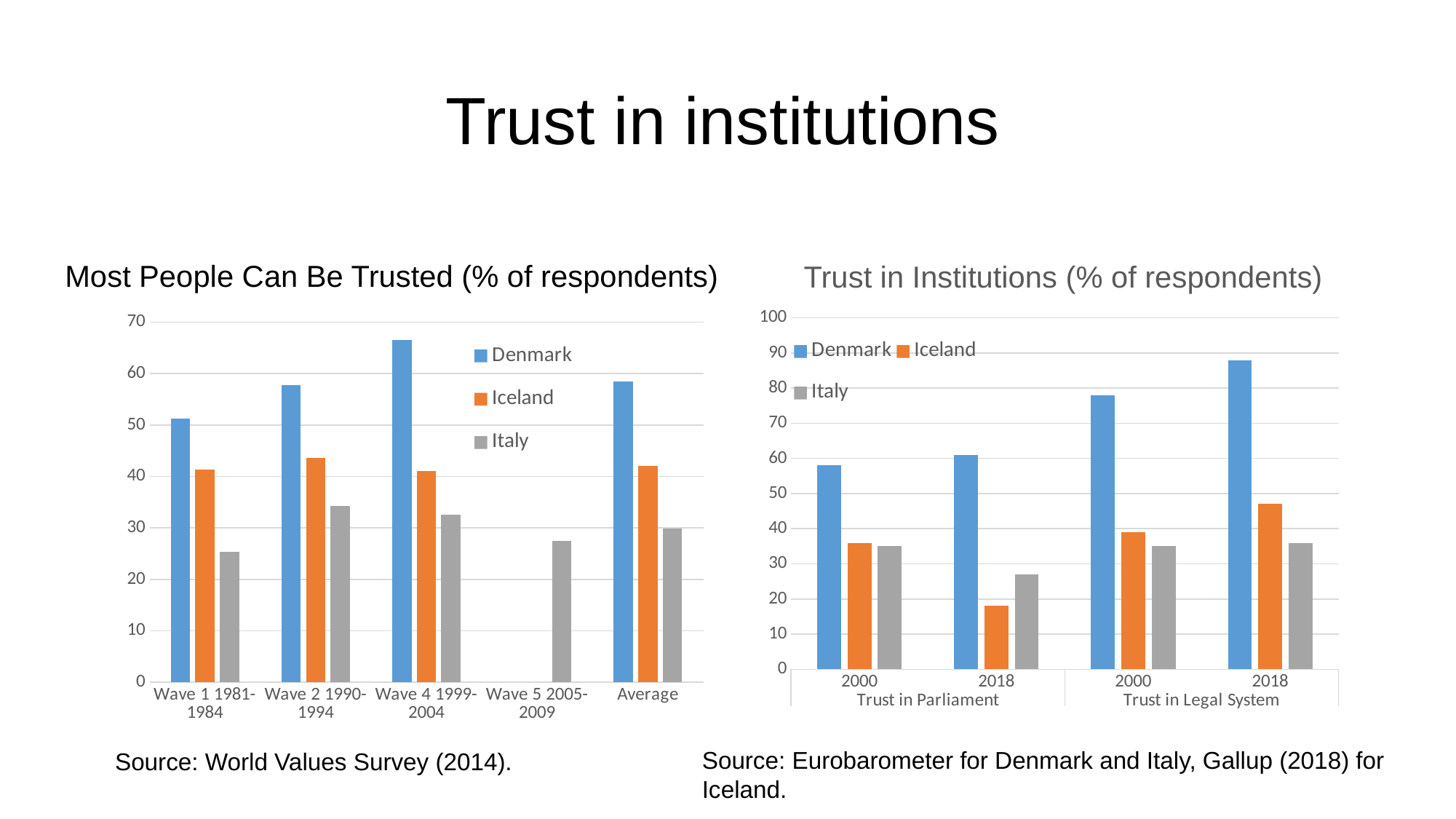

# Trust in institutions
Most People Can Be Trusted (% of respondents)
Trust in Institutions (% of respondents)

### Chart

| Category | Denmark | Iceland | Italy |
|---|---|---|---|
| 2000 | 58.0 | 36.0 | 35.0 |
| 2018 | 61.0 | 18.0 | 27.0 |
| 2000 | 78.0 | 39.0 | 35.0 |
| 2018 | 88.0 | 47.0 | 36.0 |

### Chart

| Category | Denmark | Iceland | Italy |
|---|---|---|---|
| Wave 1 1981-1984 | 51.3 | 41.3 | 25.4 |
| Wave 2 1990-1994 | 57.7 | 43.6 | 34.2 |
| Wave 4 1999-2004 | 66.5 | 41.1 | 32.6 |
| Wave 5 2005-2009 | None | None | 27.5 |
| Average | 58.5 | 42.0 | 29.925 |
Source: Eurobarometer for Denmark and Italy, Gallup (2018) for Iceland.
Source: World Values Survey (2014).